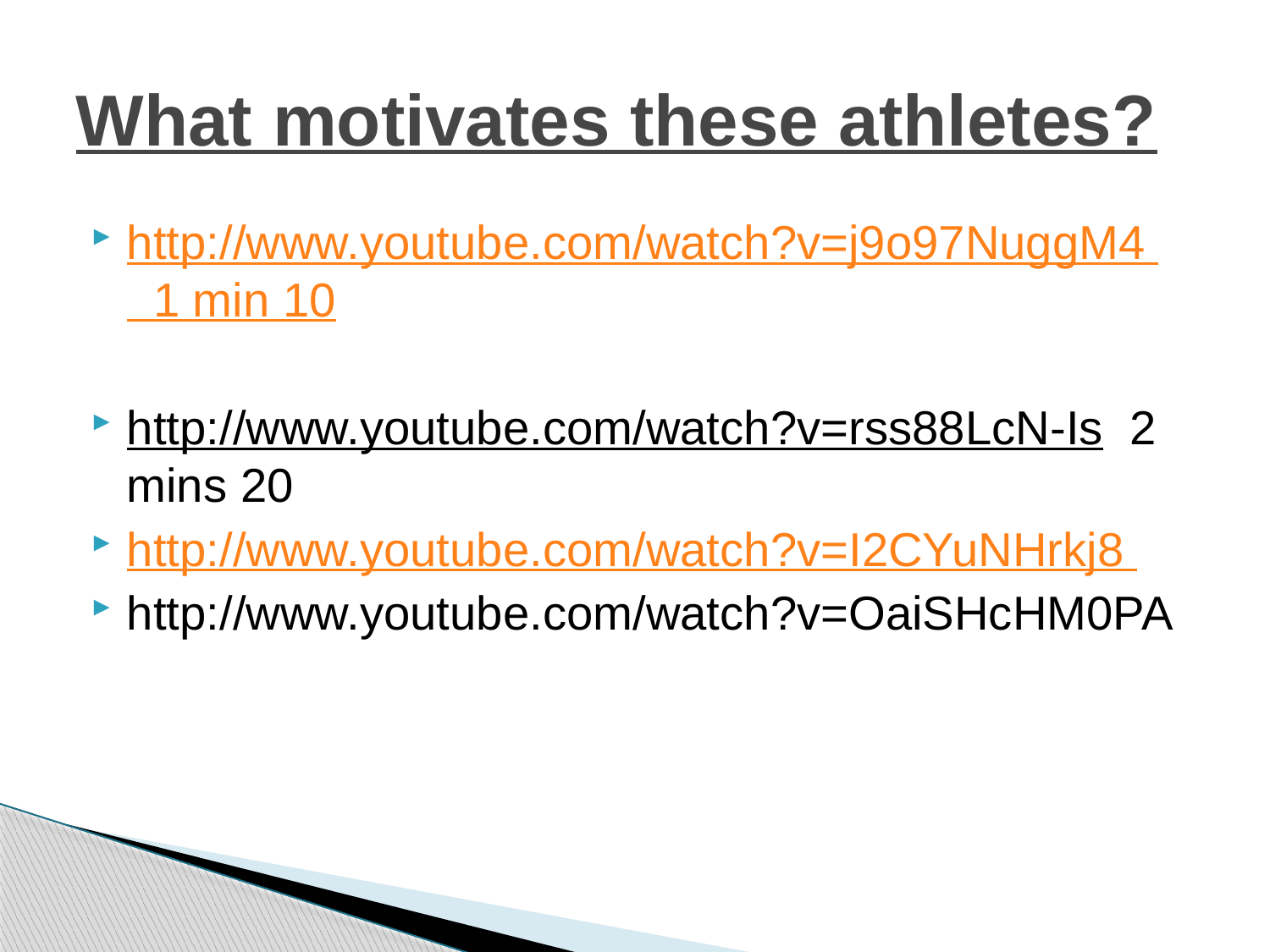

# What motivates these athletes?
http://www.youtube.com/watch?v=j9o97NuggM4   1 min 10

http://www.youtube.com/watch?v=rss88LcN-Is  2 mins 20
http://www.youtube.com/watch?v=I2CYuNHrkj8
http://www.youtube.com/watch?v=OaiSHcHM0PA